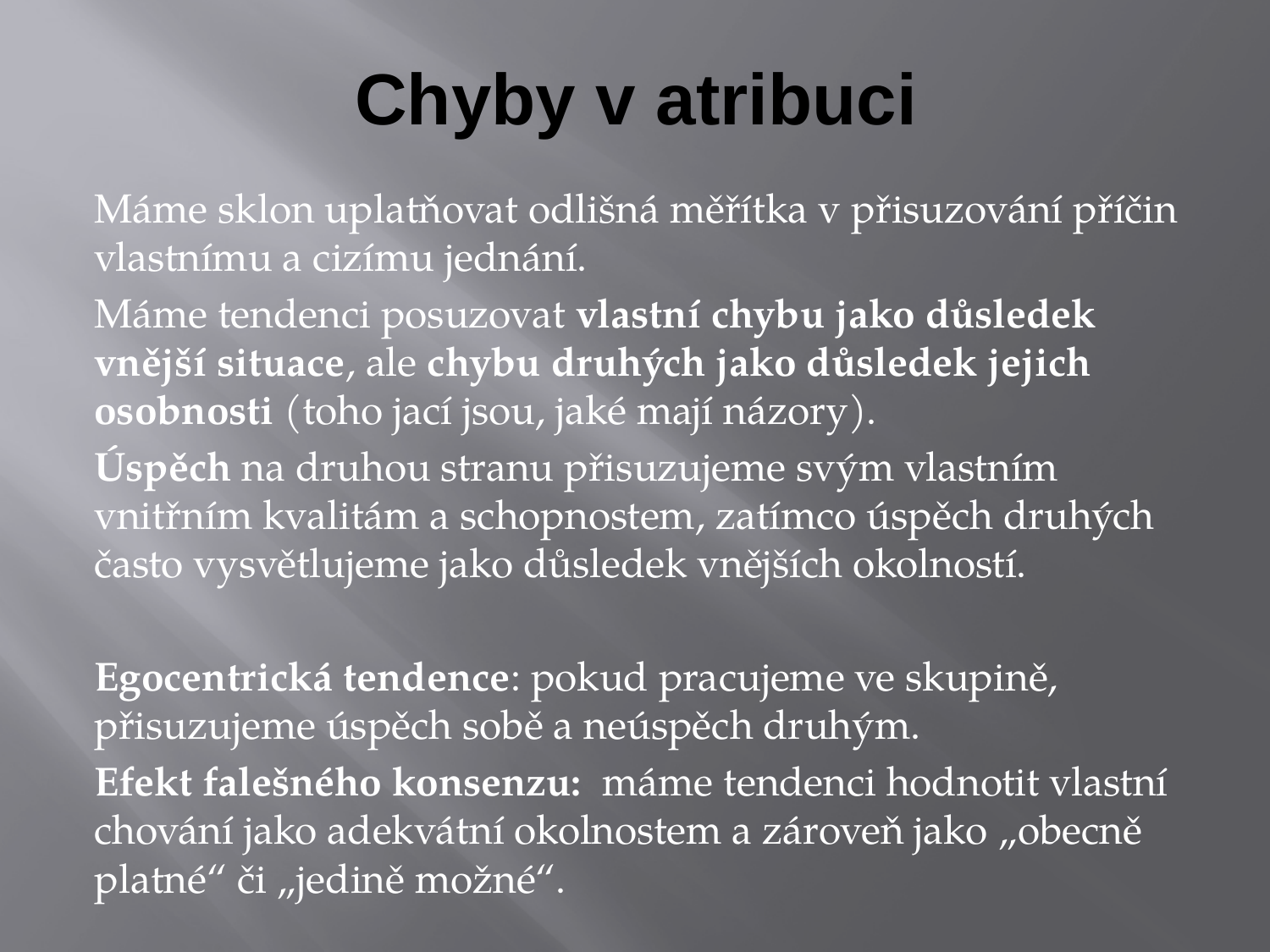

# Chyby v atribuci
Máme sklon uplatňovat odlišná měřítka v přisuzování příčin vlastnímu a cizímu jednání.
Máme tendenci posuzovat vlastní chybu jako důsledek vnější situace, ale chybu druhých jako důsledek jejich osobnosti (toho jací jsou, jaké mají názory).
Úspěch na druhou stranu přisuzujeme svým vlastním vnitřním kvalitám a schopnostem, zatímco úspěch druhých často vysvětlujeme jako důsledek vnějších okolností.

Egocentrická tendence: pokud pracujeme ve skupině, přisuzujeme úspěch sobě a neúspěch druhým.
Efekt falešného konsenzu:  máme tendenci hodnotit vlastní chování jako adekvátní okolnostem a zároveň jako „obecně platné“ či „jedině možné“.